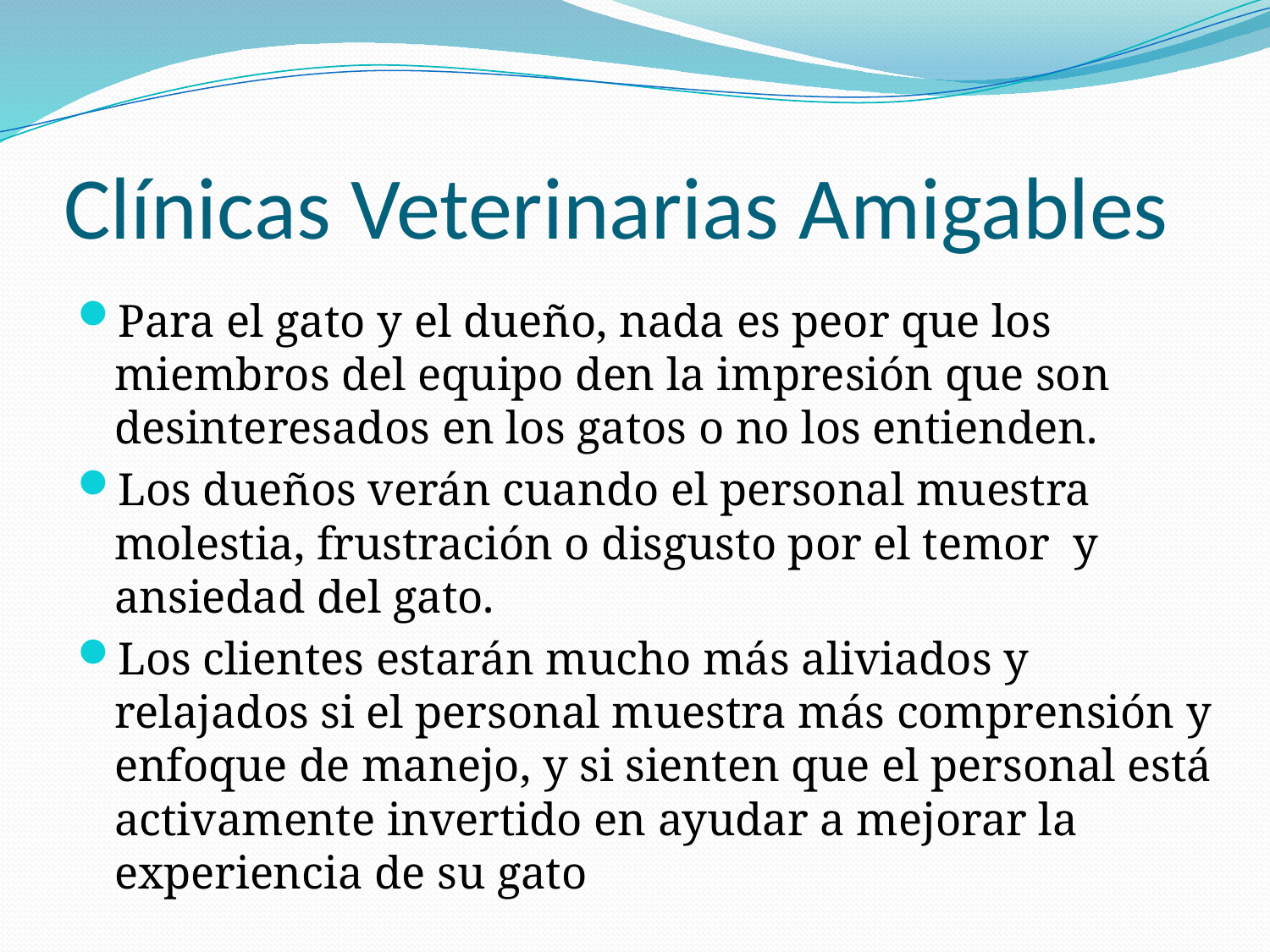

# Clínicas Veterinarias Amigables
Para el gato y el dueño, nada es peor que los miembros del equipo den la impresión que son desinteresados ​​en los gatos o no los entienden.
Los dueños verán cuando el personal muestra molestia, frustración o disgusto por el temor  y ansiedad del gato.
Los clientes estarán mucho más aliviados y relajados si el personal muestra más comprensión y enfoque de manejo, y si sienten que el personal está activamente invertido en ayudar a mejorar la experiencia de su gato